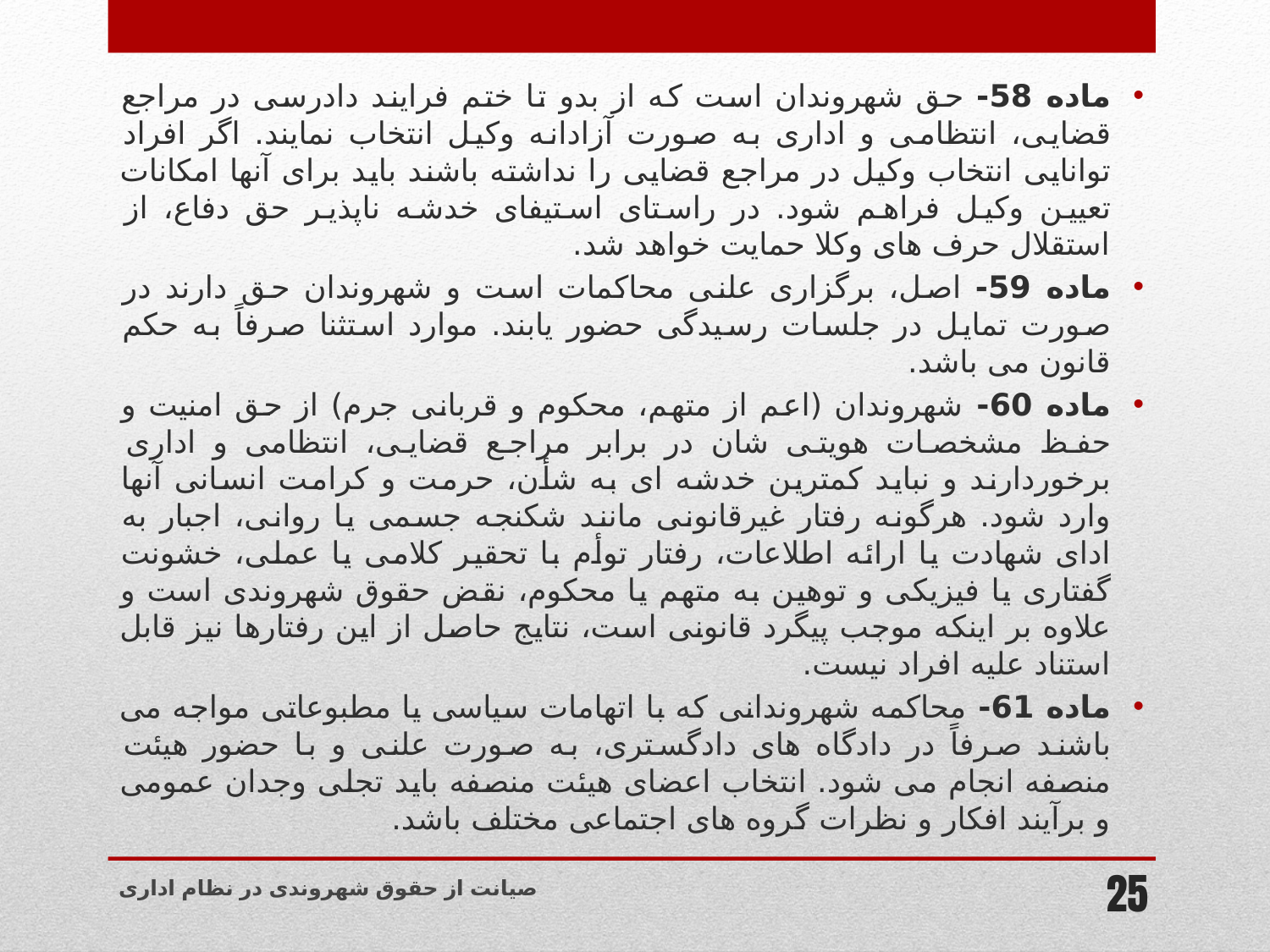

ماده 58- حق شهروندان است که از بدو تا ختم فرایند دادرسی در مراجع قضایی، انتظامی و اداری به صورت آزادانه وکیل انتخاب نمایند. اگر افراد توانایی انتخاب وکیل در مراجع قضایی را نداشته باشند باید برای آنها امکانات تعیین وکیل فراهم شود. در راستای استیفای خدشه ناپذیر حق دفاع، از استقلال حرف های وکلا حمایت خواهد شد.
ماده 59- اصل، برگزاری علنی محاکمات است و شهروندان حق دارند در صورت تمایل در جلسات رسیدگی حضور یابند. موارد استثنا صرفاً به حکم قانون می باشد.
ماده 60- شهروندان (اعم از متهم، محکوم و قربانی جرم) از حق امنیت و حفظ مشخصات هویتی شان در برابر مراجع قضایی، انتظامی و اداری برخوردارند و نباید کمترین خدشه ای به شأن، حرمت و کرامت انسانی آنها وارد شود. هرگونه رفتار غیرقانونی مانند شکنجه جسمی یا روانی، اجبار به ادای شهادت یا ارائه اطلاعات، رفتار توأم با تحقیر کلامی یا عملی، خشونت گفتاری یا فیزیکی و توهین به متهم یا محکوم، نقض حقوق شهروندی است و علاوه بر اینکه موجب پیگرد قانونی است، نتایج حاصل از این رفتارها نیز قابل استناد علیه افراد نیست.
ماده 61- محاکمه شهروندانی که با اتهامات سیاسی یا مطبوعاتی مواجه می باشند صرفاً در دادگاه های دادگستری، به صورت علنی و با حضور هیئت منصفه انجام می شود. انتخاب اعضای هیئت منصفه باید تجلی وجدان عمومی و برآیند افکار و نظرات گروه های اجتماعی مختلف باشد.
صیانت از حقوق شهروندی در نظام اداری
25